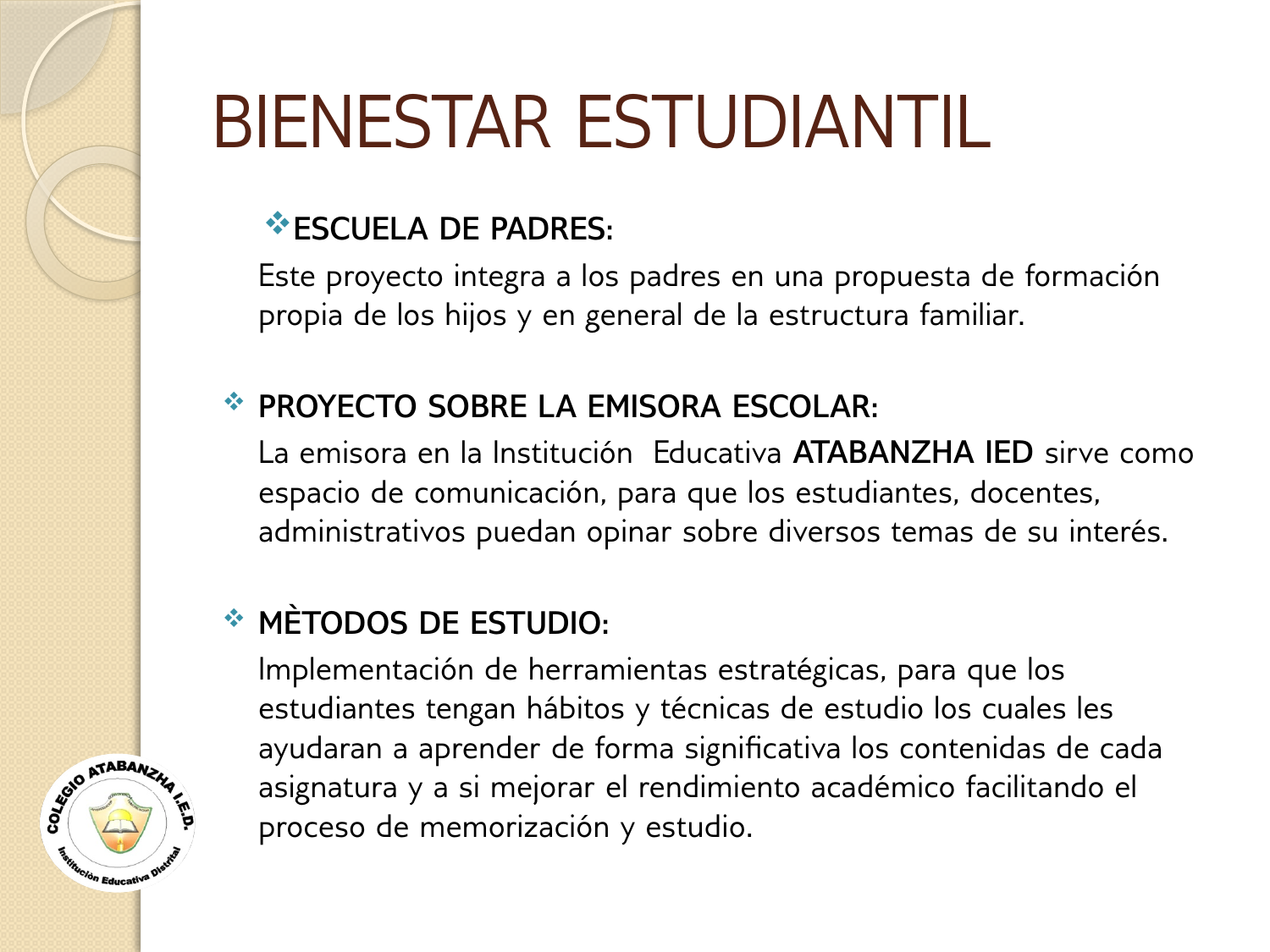

# BIENESTAR ESTUDIANTIL
ESCUELA DE PADRES:
 	Este proyecto integra a los padres en una propuesta de formación propia de los hijos y en general de la estructura familiar.

PROYECTO SOBRE LA EMISORA ESCOLAR:
	La emisora en la Institución  Educativa ATABANZHA IED sirve como espacio de comunicación, para que los estudiantes, docentes, administrativos puedan opinar sobre diversos temas de su interés.

MÈTODOS DE ESTUDIO:
	Implementación de herramientas estratégicas, para que los estudiantes tengan hábitos y técnicas de estudio los cuales les ayudaran a aprender de forma significativa los contenidas de cada asignatura y a si mejorar el rendimiento académico facilitando el proceso de memorización y estudio.